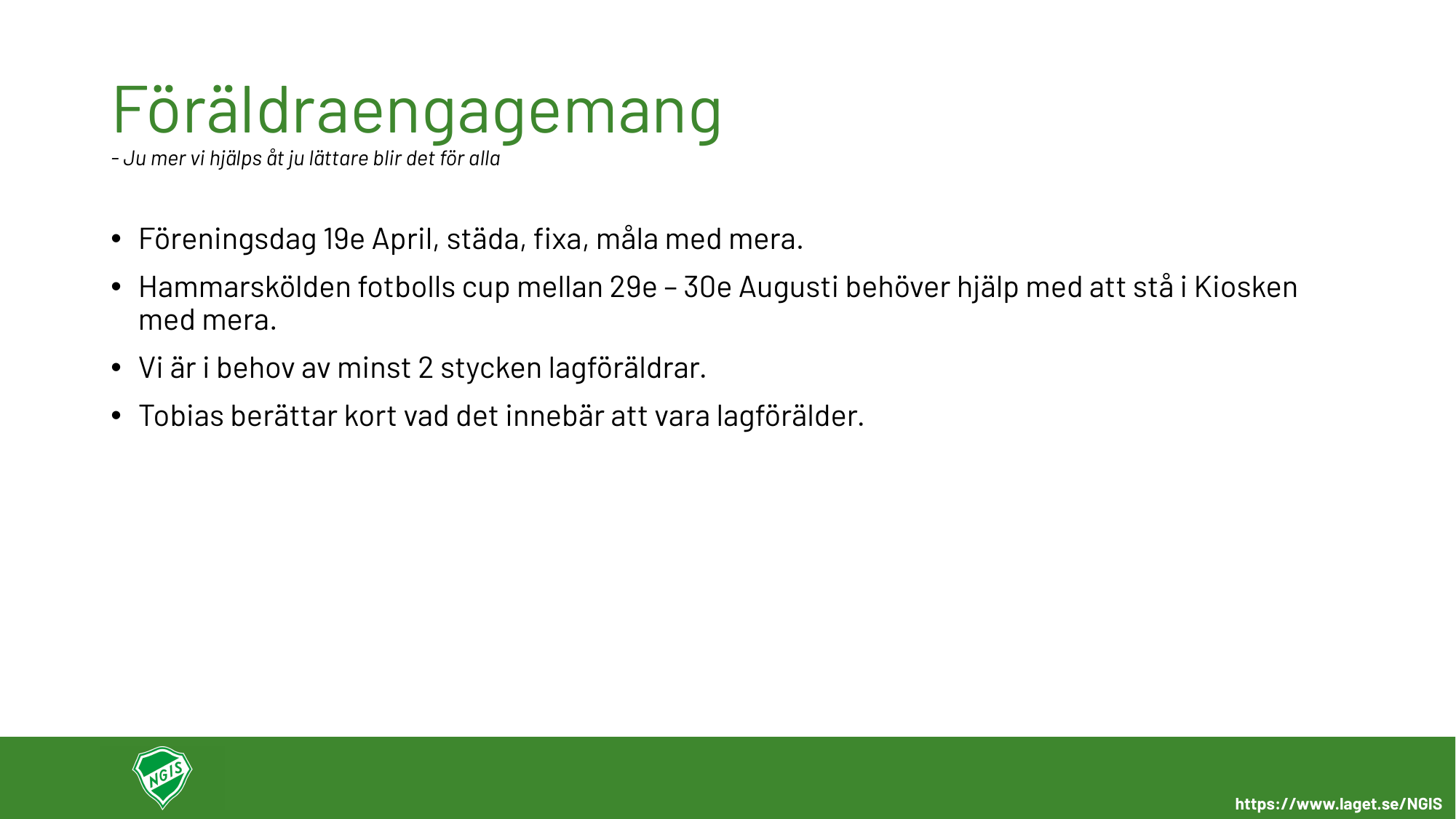

# Föräldraengagemang - Ju mer vi hjälps åt ju lättare blir det för alla
Föreningsdag 19e April, städa, fixa, måla med mera.
Hammarskölden fotbolls cup mellan 29e – 30e Augusti behöver hjälp med att stå i Kiosken med mera.
Vi är i behov av minst 2 stycken lagföräldrar.
Tobias berättar kort vad det innebär att vara lagförälder.